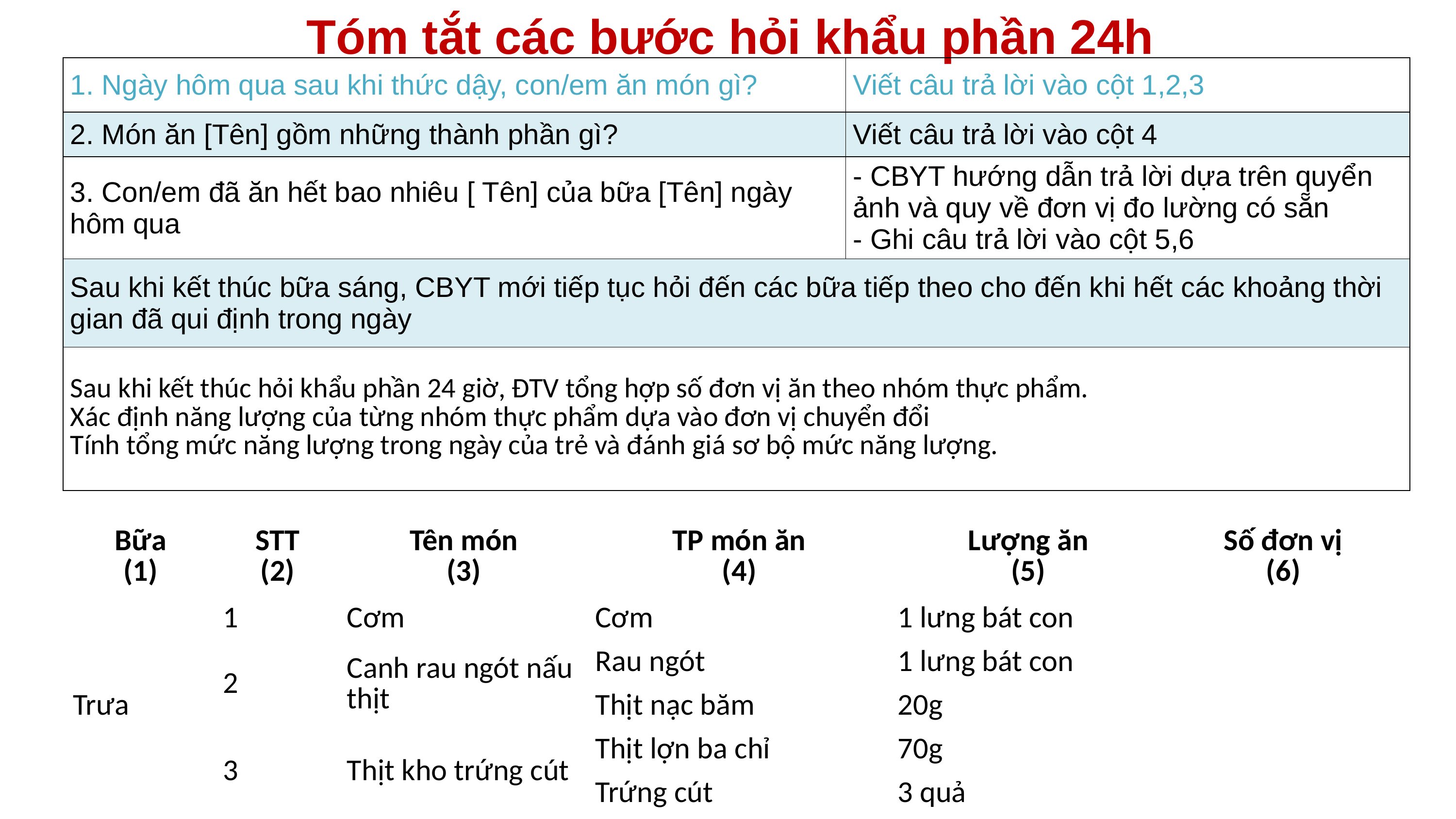

Tóm tắt các bước hỏi khẩu phần 24h
| 1. Ngày hôm qua sau khi thức dậy, con/em ăn món gì? | Viết câu trả lời vào cột 1,2,3 |
| --- | --- |
| 2. Món ăn [Tên] gồm những thành phần gì? | Viết câu trả lời vào cột 4 |
| 3. Con/em đã ăn hết bao nhiêu [ Tên] của bữa [Tên] ngày hôm qua | - CBYT hướng dẫn trả lời dựa trên quyển ảnh và quy về đơn vị đo lường có sẵn - Ghi câu trả lời vào cột 5,6 |
| Sau khi kết thúc bữa sáng, CBYT mới tiếp tục hỏi đến các bữa tiếp theo cho đến khi hết các khoảng thời gian đã qui định trong ngày |  |
| Sau khi kết thúc hỏi khẩu phần 24 giờ, ĐTV tổng hợp số đơn vị ăn theo nhóm thực phẩm. Xác định năng lượng của từng nhóm thực phẩm dựa vào đơn vị chuyển đổi Tính tổng mức năng lượng trong ngày của trẻ và đánh giá sơ bộ mức năng lượng. |  |
| Bữa (1) | STT (2) | Tên món (3) | TP món ăn (4) | Lượng ăn (5) | Số đơn vị (6) |
| --- | --- | --- | --- | --- | --- |
| Trưa | 1 | Cơm | Cơm | 1 lưng bát con |  |
|  | 2 | Canh rau ngót nấu thịt | Rau ngót | 1 lưng bát con |  |
|  |  |  | Thịt nạc băm | 20g |  |
|  | 3 | Thịt kho trứng cút | Thịt lợn ba chỉ | 70g |  |
|  |  |  | Trứng cút | 3 quả |  |